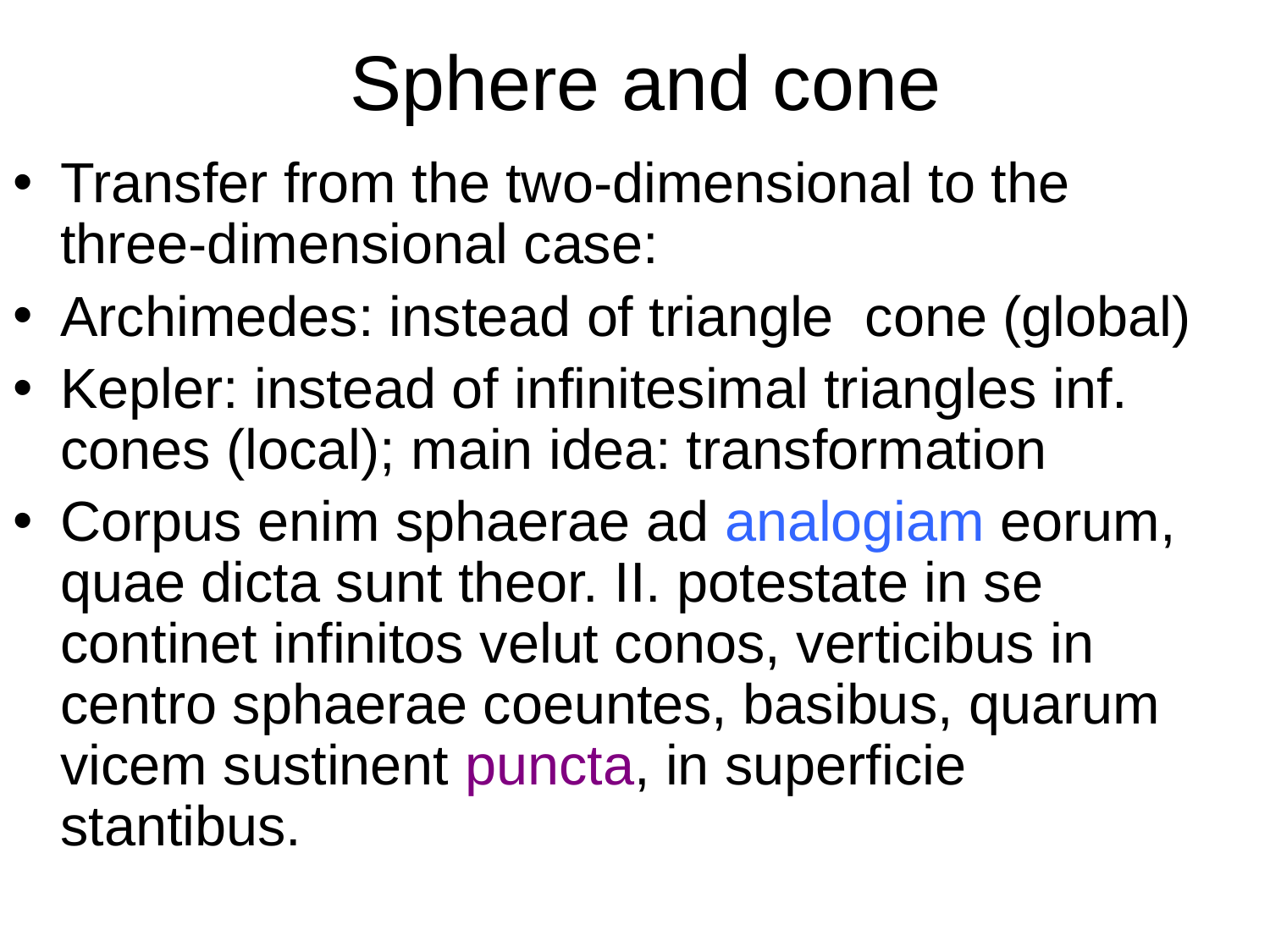

# Sphere and cone
Transfer from the two-dimensional to the three-dimensional case:
Archimedes: instead of triangle  cone (global)
Kepler: instead of infinitesimal triangles inf. cones (local); main idea: transformation
Corpus enim sphaerae ad analogiam eorum, quae dicta sunt theor. II. potestate in se continet infinitos velut conos, verticibus in centro sphaerae coeuntes, basibus, quarum vicem sustinent puncta, in superficie stantibus.